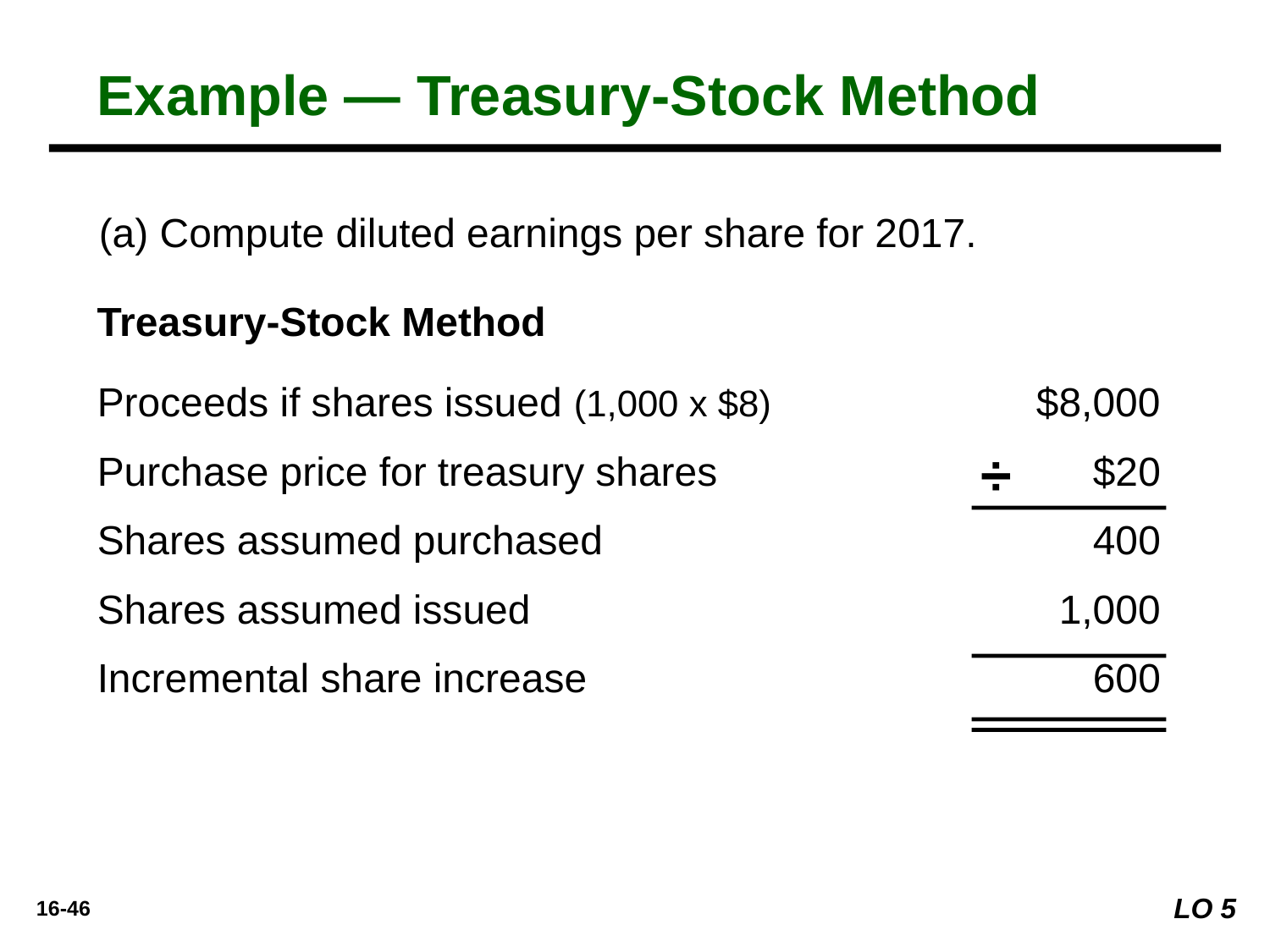

Example — Treasury-Stock Method

(a) Compute diluted earnings per share for 2017.
Treasury-Stock Method
Proceeds if shares issued (1,000 x $8)	$8,000
Purchase price for treasury shares	$20
Shares assumed purchased	400
Shares assumed issued	1,000
Incremental share increase	600
÷

LO 5